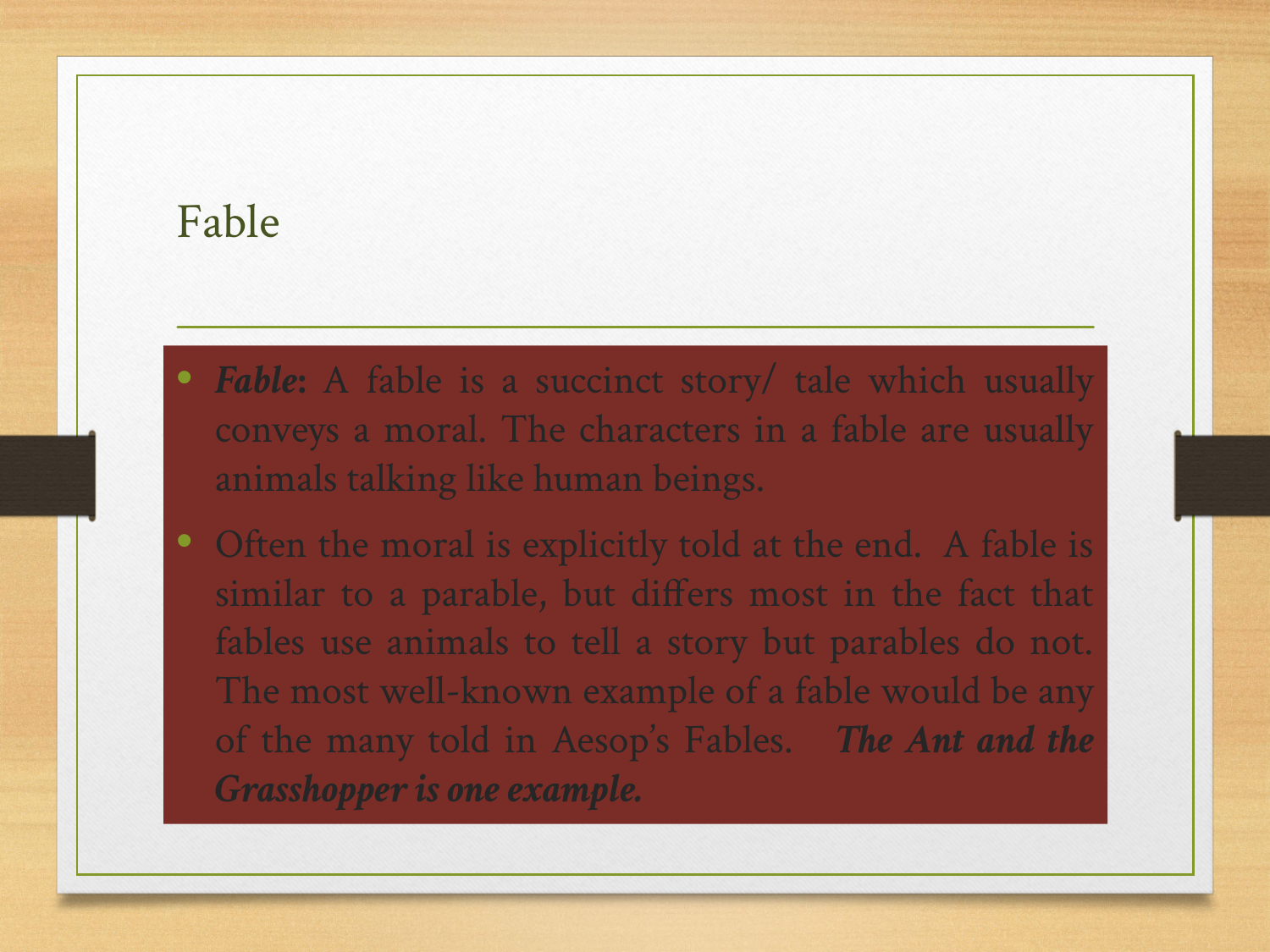

# Fable
Fable: A fable is a succinct story/ tale which usually conveys a moral. The characters in a fable are usually animals talking like human beings.
Often the moral is explicitly told at the end.  A fable is similar to a parable, but differs most in the fact that fables use animals to tell a story but parables do not. The most well-known example of a fable would be any of the many told in Aesop’s Fables.   The Ant and the Grasshopper is one example.